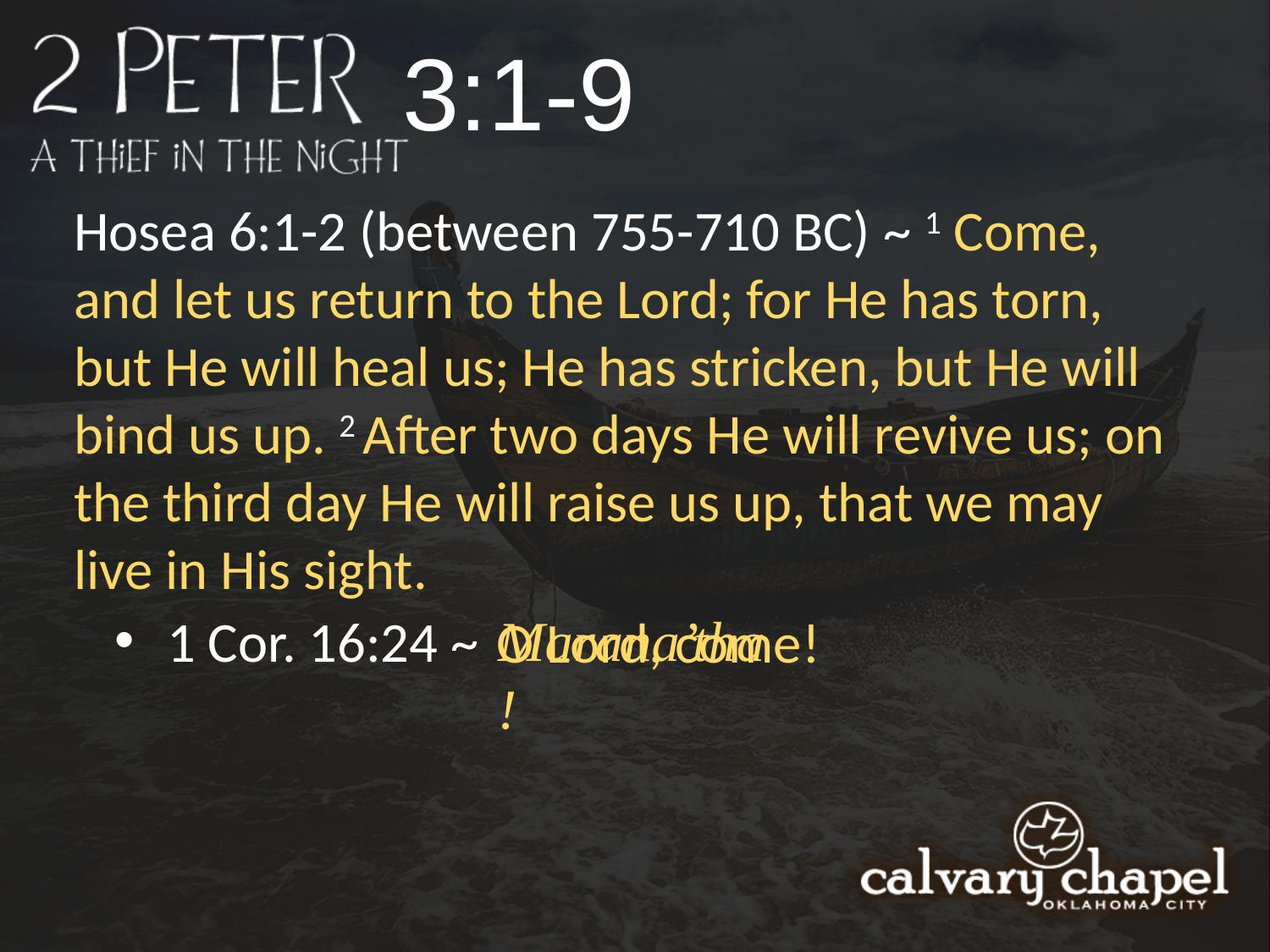

3:1-9
Hosea 6:1-2 (between 755-710 BC) ~ 1 Come, and let us return to the Lord; for He has torn, but He will heal us; He has stricken, but He will bind us up. 2 After two days He will revive us; on the third day He will raise us up, that we may live in His sight.
Marana’tha!
 1 Cor. 16:24 ~
O Lord, come!